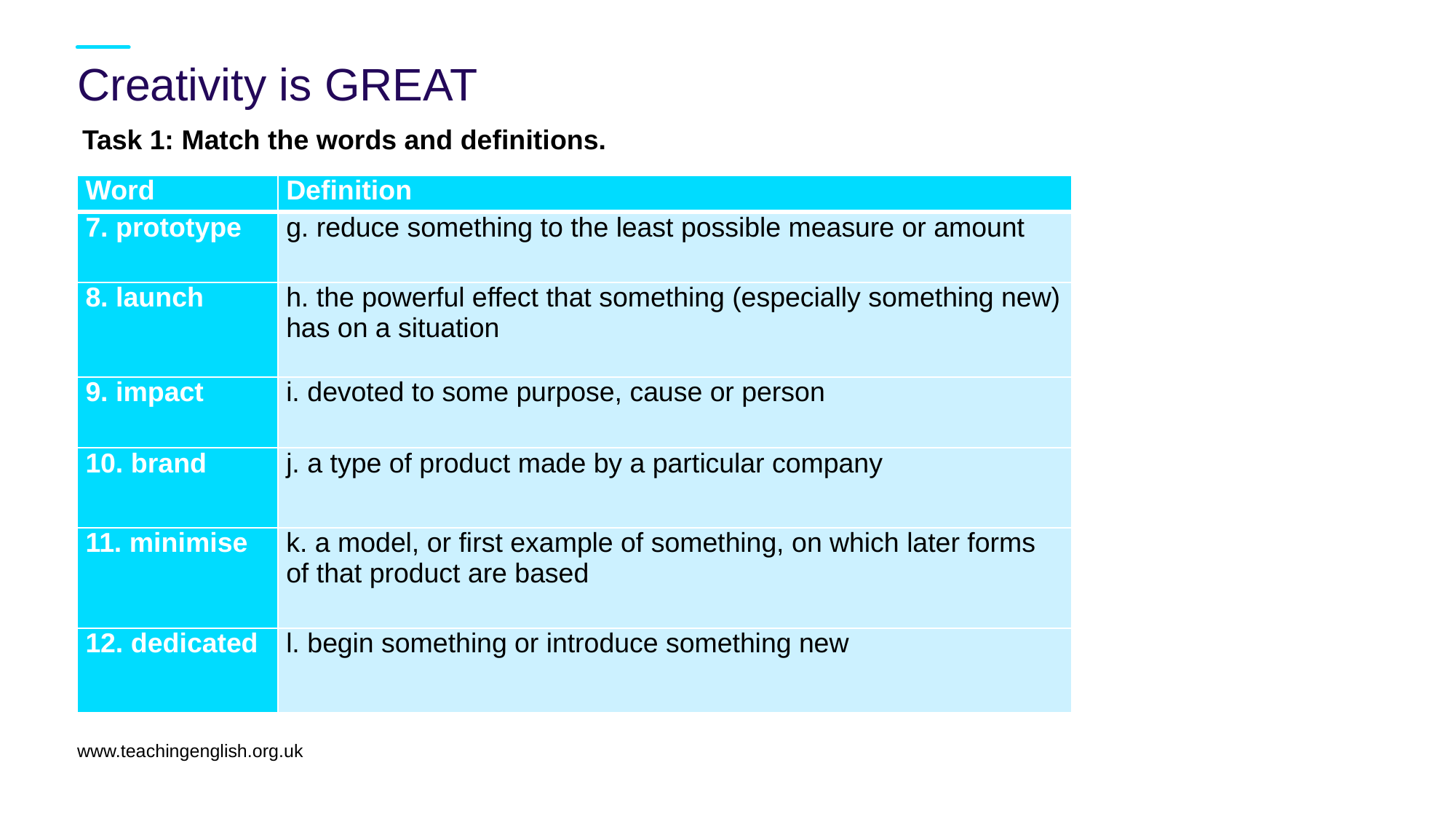

# Creativity is GREAT
Task 1: Match the words and definitions.
| Word | Definition |
| --- | --- |
| 7. prototype | g. reduce something to the least possible measure or amount |
| 8. launch | h. the powerful effect that something (especially something new) has on a situation |
| 9. impact | i. devoted to some purpose, cause or person |
| 10. brand | j. a type of product made by a particular company |
| 11. minimise | k. a model, or first example of something, on which later forms of that product are based |
| 12. dedicated | l. begin something or introduce something new |
www.teachingenglish.org.uk